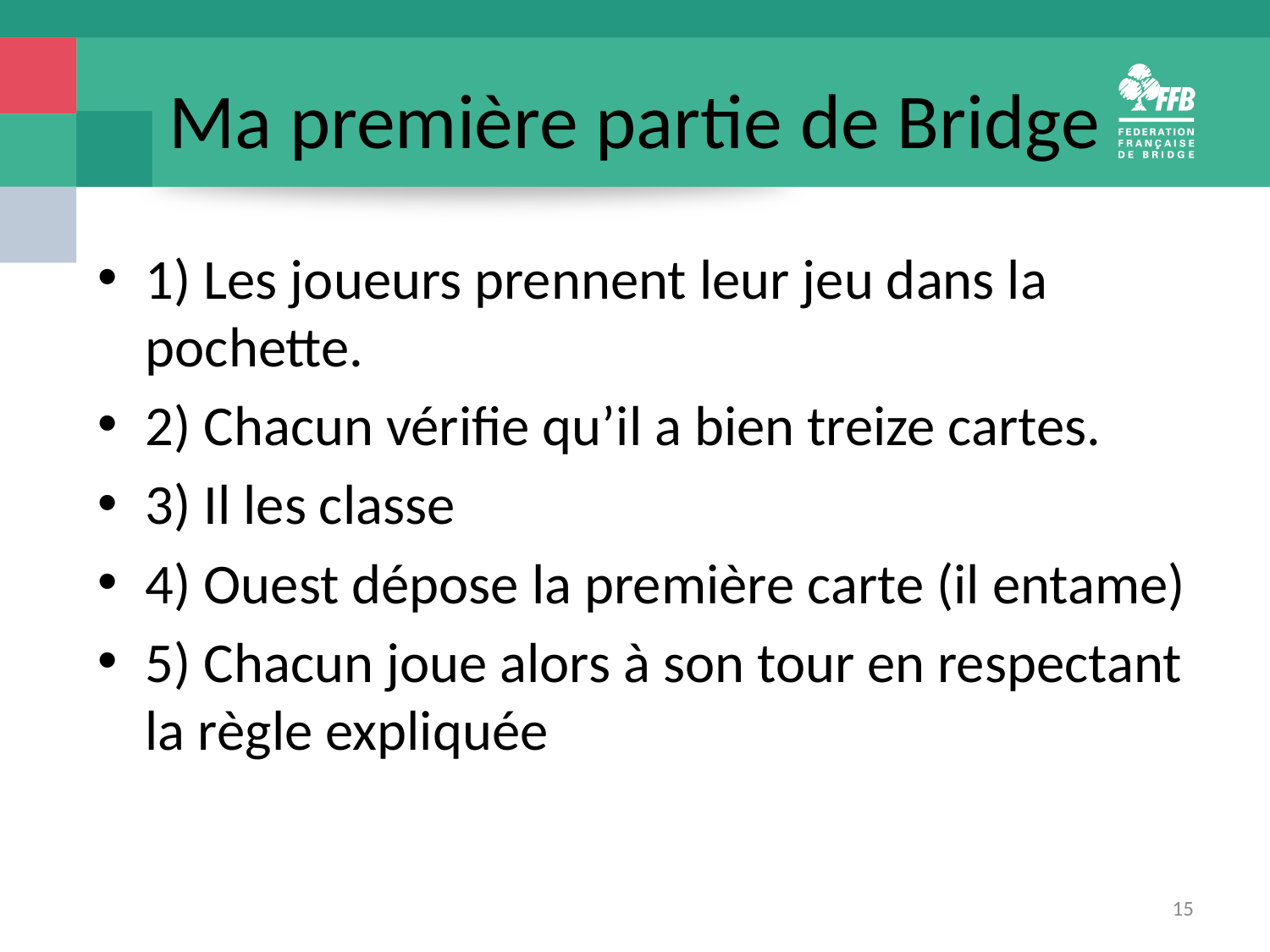

# Ma première partie de Bridge
1) Les joueurs prennent leur jeu dans la pochette.
2) Chacun vérifie qu’il a bien treize cartes.
3) Il les classe
4) Ouest dépose la première carte (il entame)
5) Chacun joue alors à son tour en respectant la règle expliquée
15